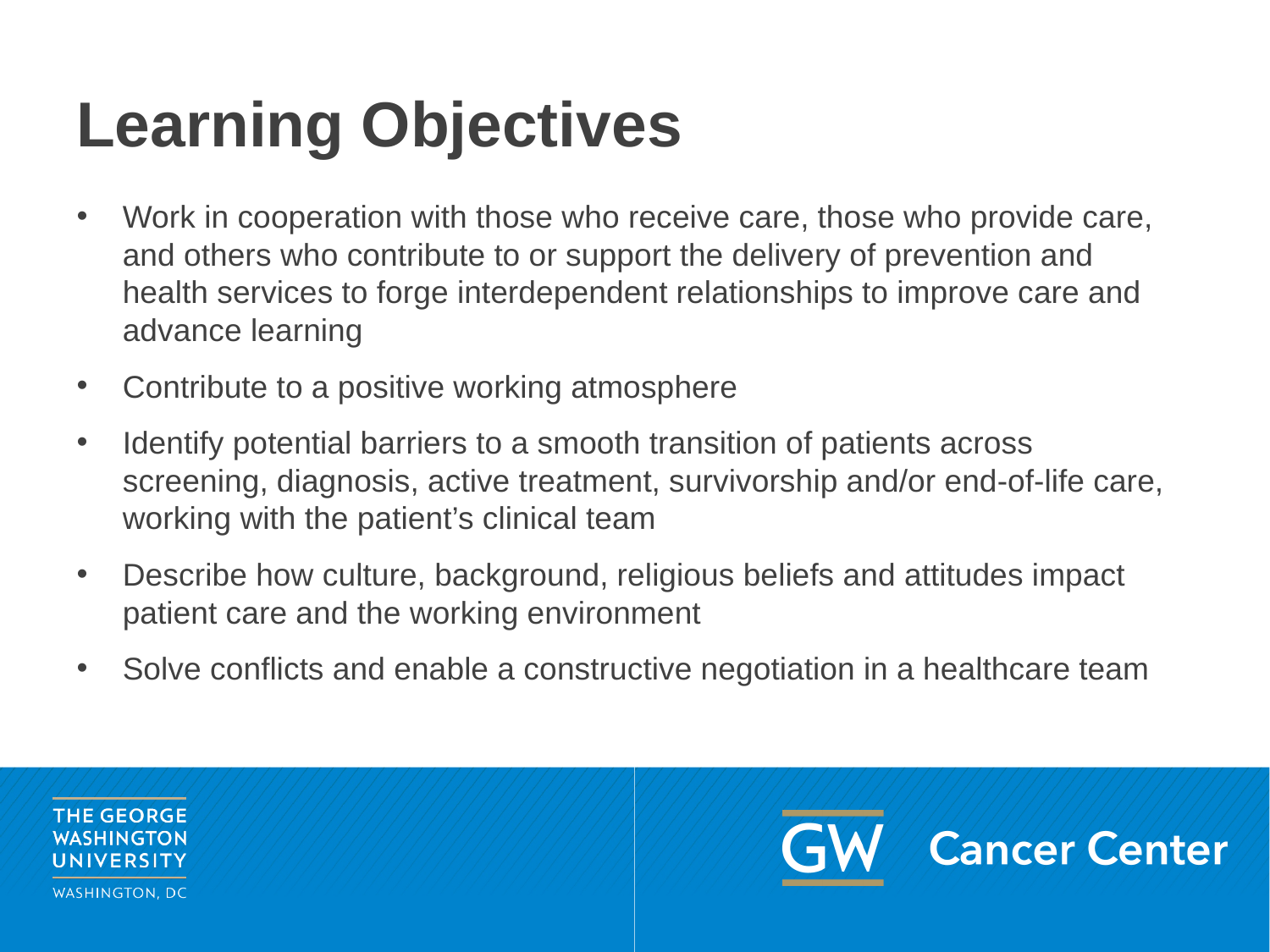

# Learning Objectives
Work in cooperation with those who receive care, those who provide care, and others who contribute to or support the delivery of prevention and health services to forge interdependent relationships to improve care and advance learning
Contribute to a positive working atmosphere
Identify potential barriers to a smooth transition of patients across screening, diagnosis, active treatment, survivorship and/or end-of-life care, working with the patient’s clinical team
Describe how culture, background, religious beliefs and attitudes impact patient care and the working environment
Solve conflicts and enable a constructive negotiation in a healthcare team